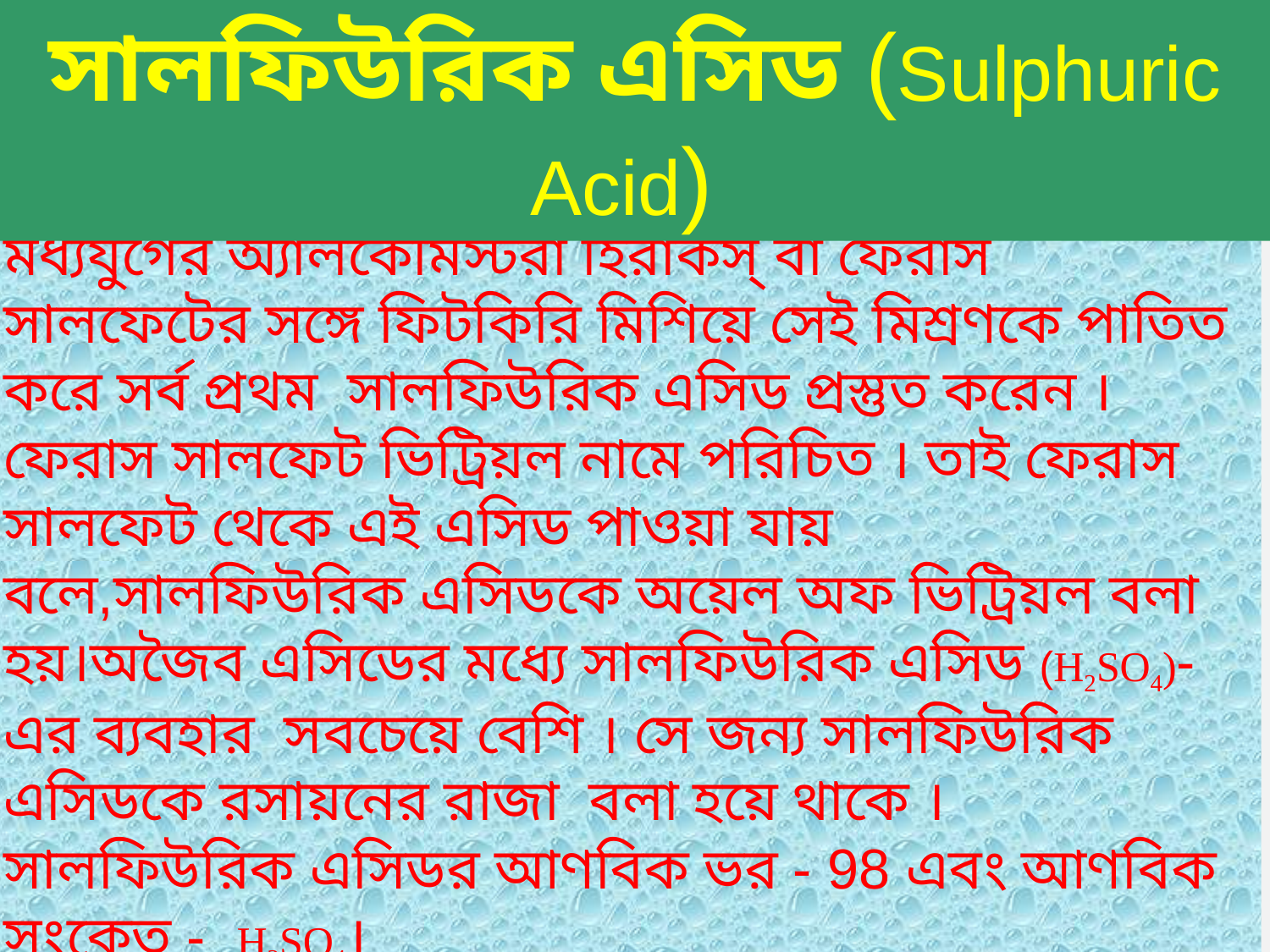

সালফিউরিক এসিড (Sulphuric Acid)

মধ্যযুগের অ্যালকেমিস্টরা হিরাকস্ বা ফেরাস সালফেটের সঙ্গে ফিটকিরি মিশিয়ে সেই মিশ্রণকে পাতিত করে সর্ব প্রথম  সালফিউরিক এসিড প্রস্তুত করেন । ফেরাস সালফেট ভিট্রিয়ল নামে পরিচিত । তাই ফেরাস সালফেট থেকে এই এসিড পাওয়া যায় বলে,সালফিউরিক এসিডকে অয়েল অফ ভিট্রিয়ল বলা হয়।অজৈব এসিডের মধ্যে সালফিউরিক এসিড (H2SO4)-এর ব্যবহার  সবচেয়ে বেশি । সে জন্য সালফিউরিক এসিডকে রসায়নের রাজা  বলা হয়ে থাকে ।
সালফিউরিক এসিডর আণবিক ভর - 98 এবং আণবিক সংকেত -  H2SO4।